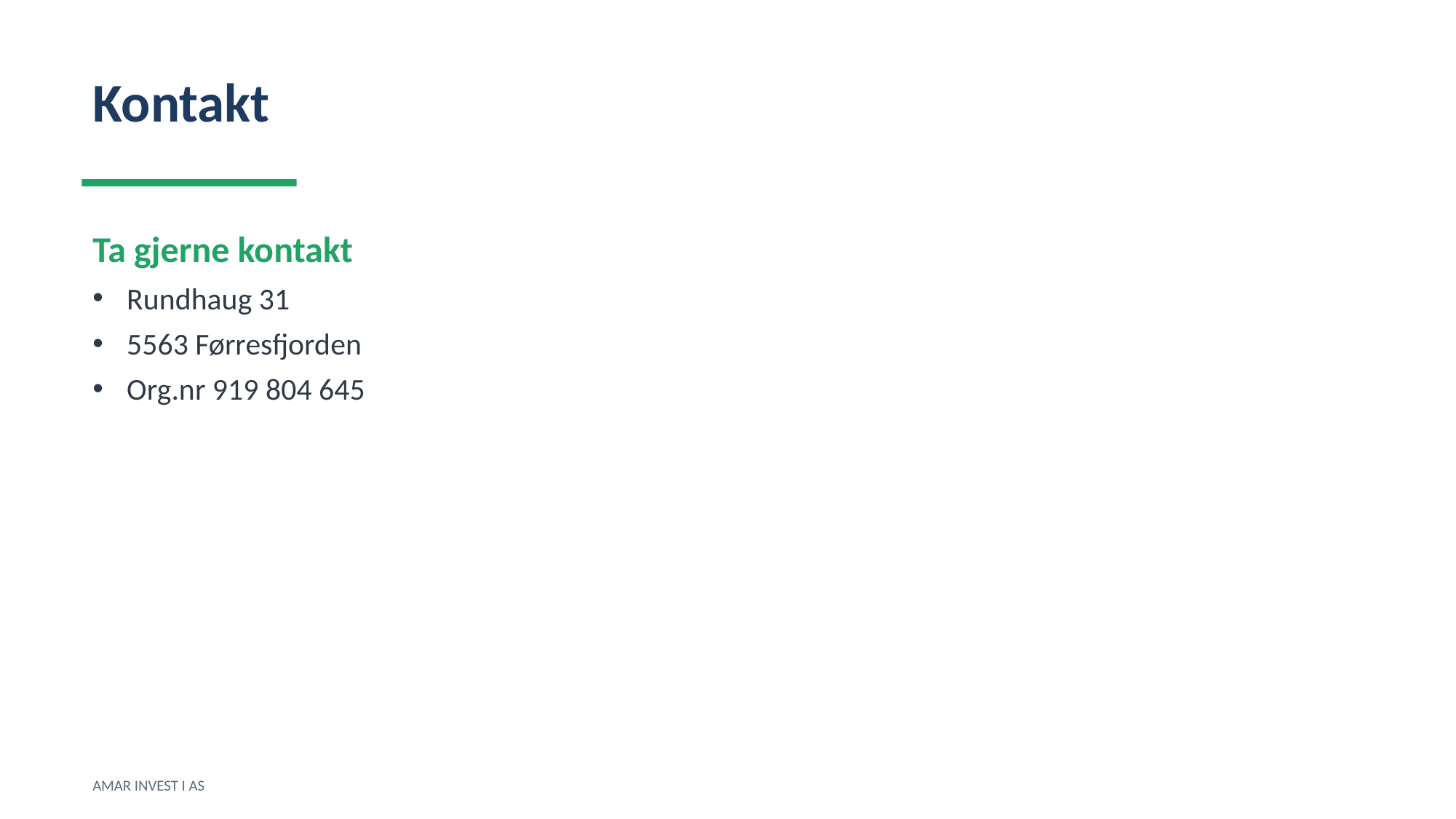

Kontakt

Ta gjerne kontakt
Rundhaug 31
5563 Førresfjorden
Org.nr 919 804 645
AMAR INVEST I AS